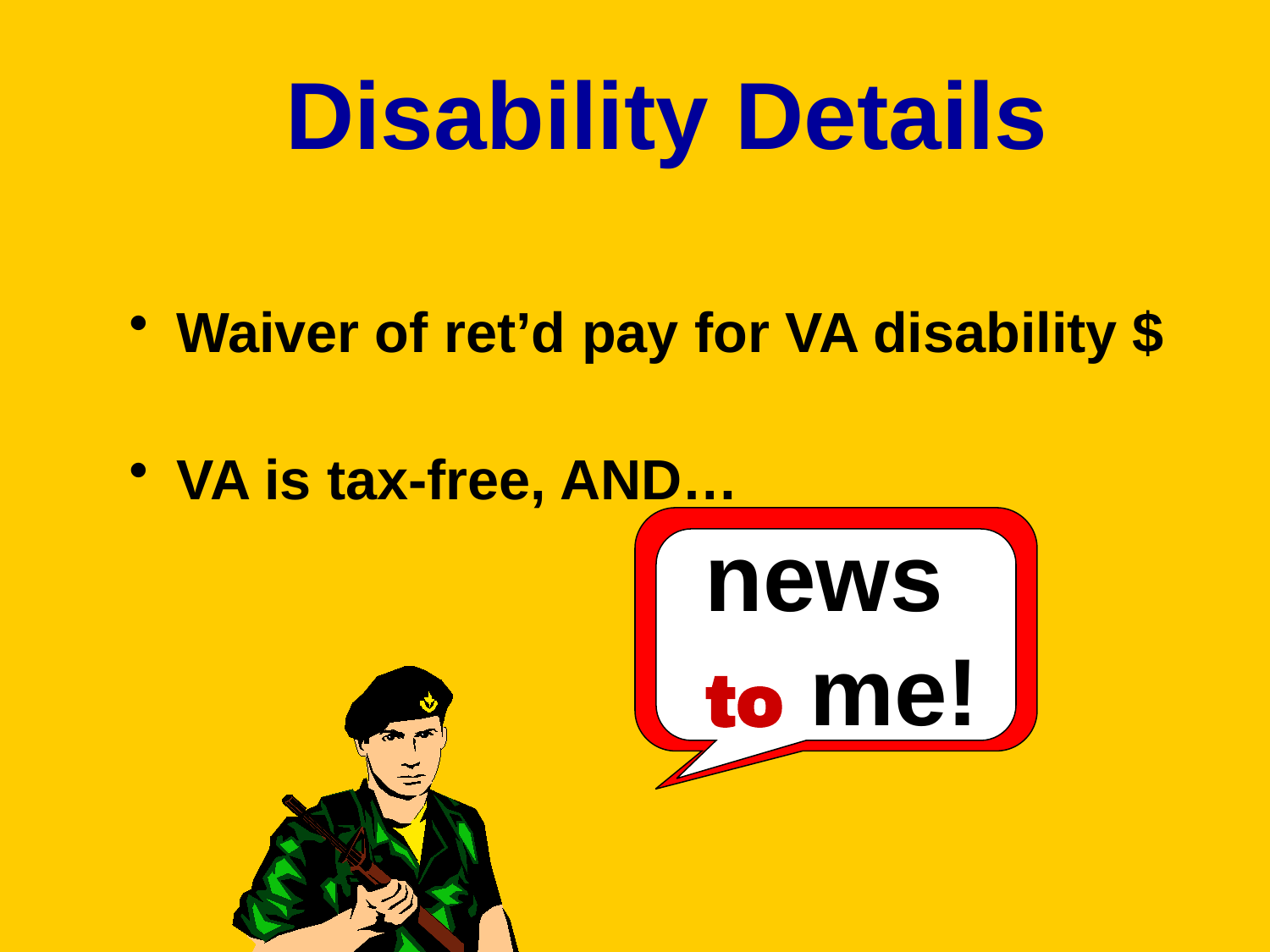

# Disability Details
Waiver of ret’d pay for VA disability $
VA is tax-free, AND…

news
to me!